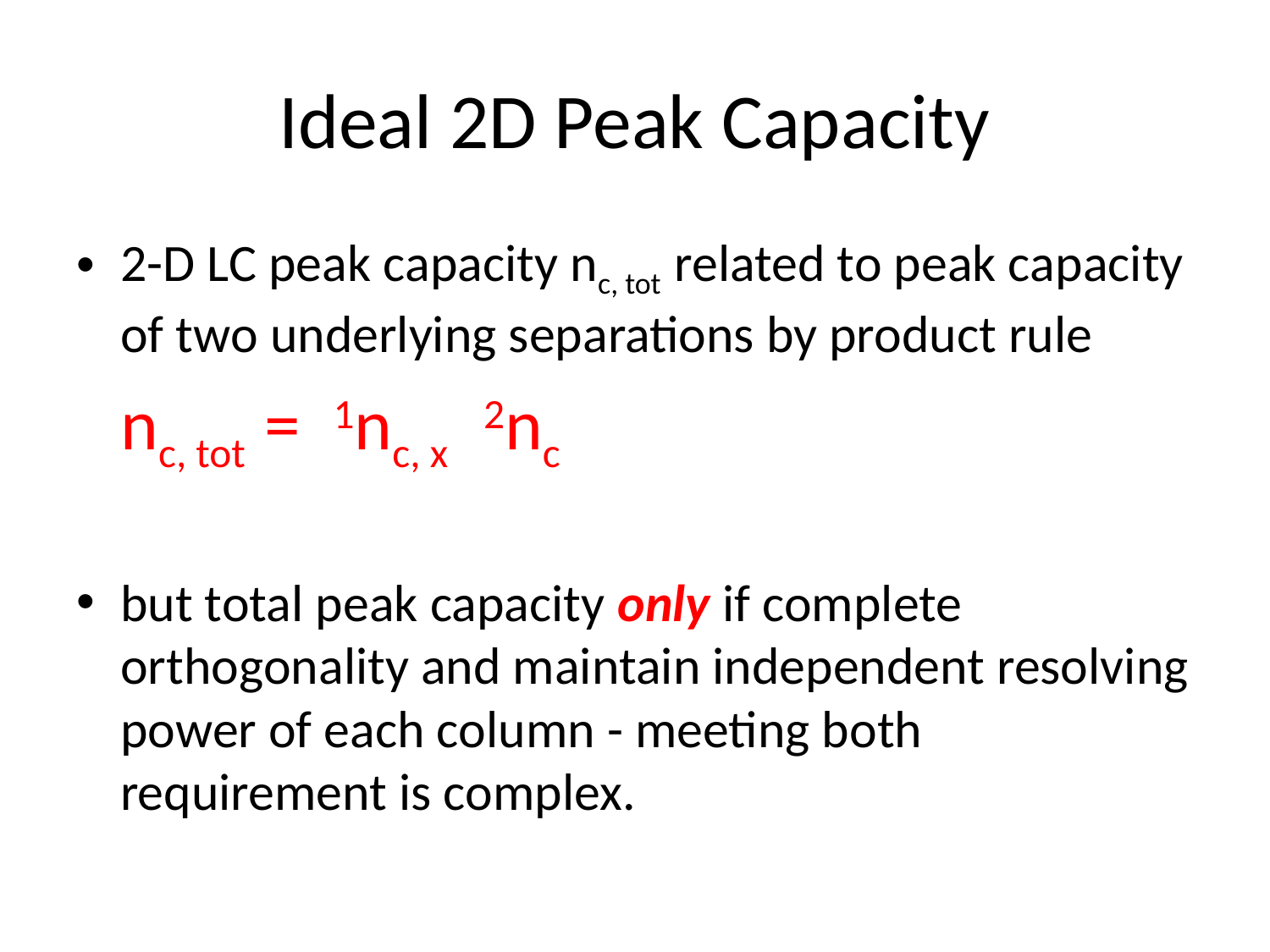

# Ideal 2D Peak Capacity
2-D LC peak capacity nc, tot  related to peak capacity of two underlying separations by product rule
				nc, tot  =  1nc, x   2nc

but total peak capacity only if complete orthogonality and maintain independent resolving power of each column - meeting both requirement is complex.